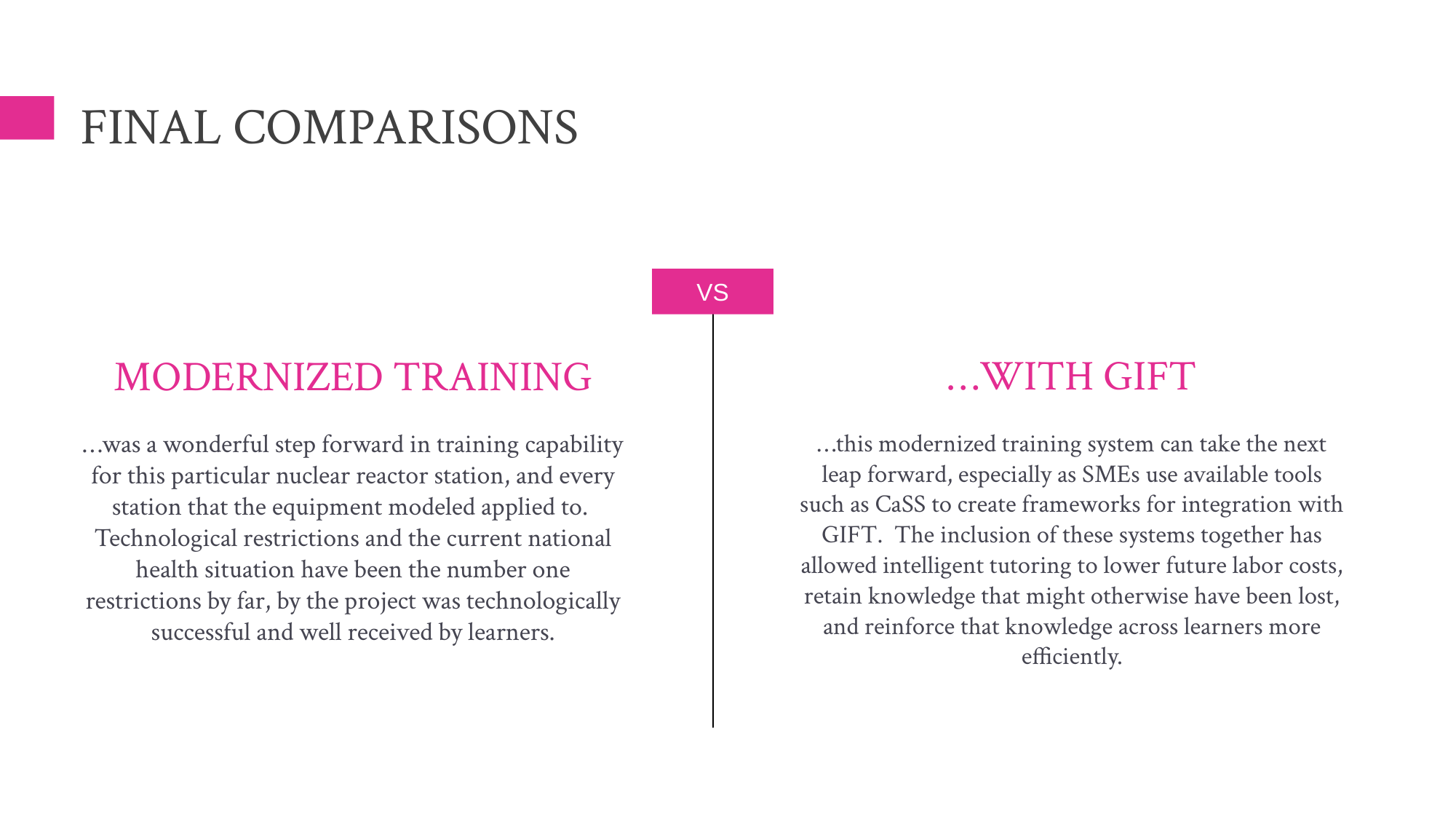

# Final Comparisons
Modernized Training
…with GIFT
…was a wonderful step forward in training capability for this particular nuclear reactor station, and every station that the equipment modeled applied to.  Technological restrictions and the current national health situation have been the number one restrictions by far, by the project was technologically successful and well received by learners.
…this modernized training system can take the next leap forward, especially as SMEs use available tools such as CaSS to create frameworks for integration with GIFT.  The inclusion of these systems together has allowed intelligent tutoring to lower future labor costs, retain knowledge that might otherwise have been lost, and reinforce that knowledge across learners more efficiently.